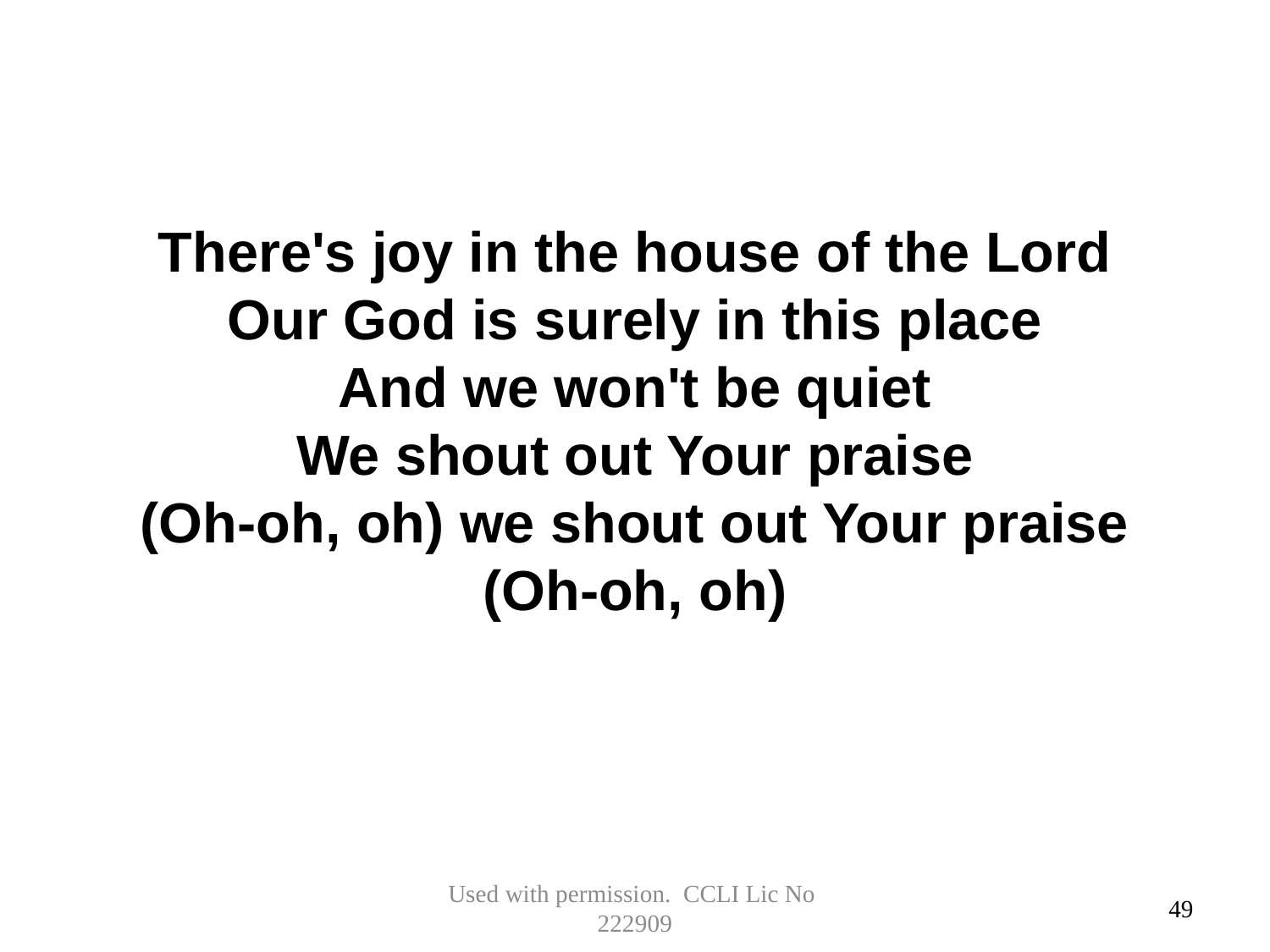

There's joy in the house of the Lord
Our God is surely in this place
And we won't be quiet
We shout out Your praise
(Oh-oh, oh) we shout out Your praise
(Oh-oh, oh)
Used with permission.  CCLI Lic No  222909
49